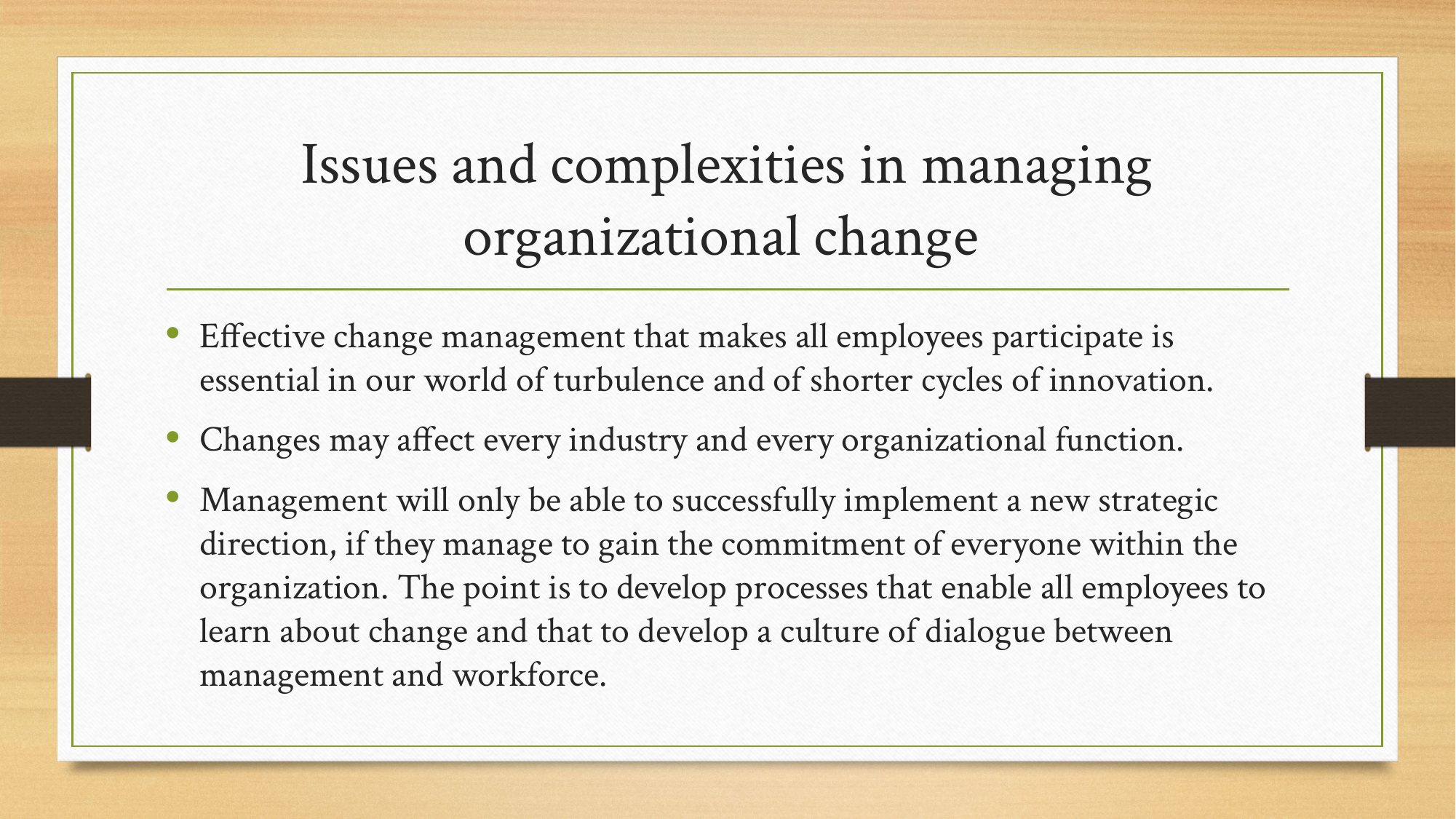

# Issues and complexities in managing organizational change
Effective change management that makes all employees participate is essential in our world of turbulence and of shorter cycles of innovation.
Changes may affect every industry and every organizational function.
Management will only be able to successfully implement a new strategic direction, if they manage to gain the commitment of everyone within the organization. The point is to develop processes that enable all employees to learn about change and that to develop a culture of dialogue between management and workforce.